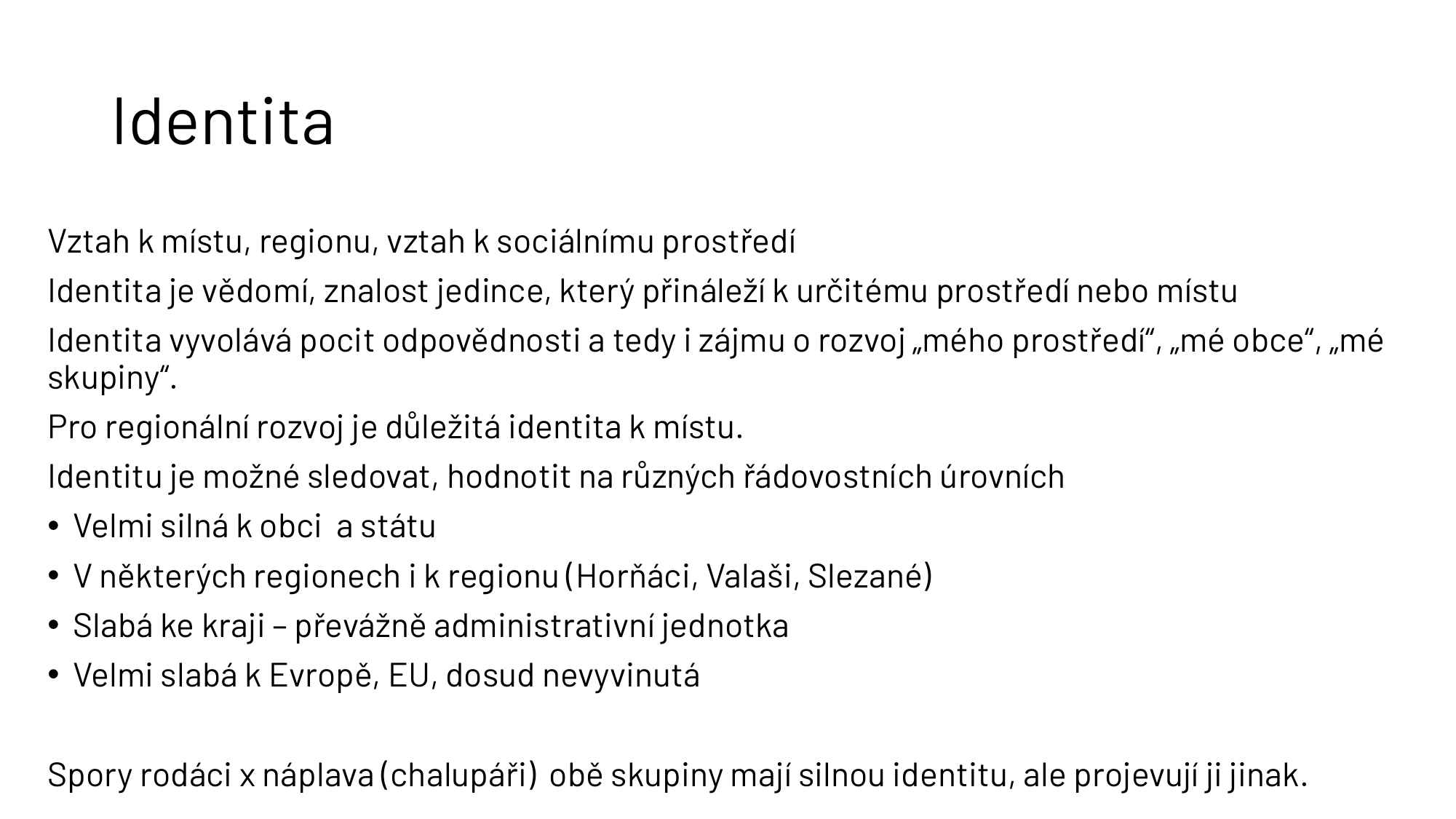

# Identita
Vztah k místu, regionu, vztah k sociálnímu prostředí
Identita je vědomí, znalost jedince, který přináleží k určitému prostředí nebo místu
Identita vyvolává pocit odpovědnosti a tedy i zájmu o rozvoj „mého prostředí“, „mé obce“, „mé skupiny“.
Pro regionální rozvoj je důležitá identita k místu.
Identitu je možné sledovat, hodnotit na různých řádovostních úrovních
Velmi silná k obci  a státu
V některých regionech i k regionu (Horňáci, Valaši, Slezané)
Slabá ke kraji – převážně administrativní jednotka
Velmi slabá k Evropě, EU, dosud nevyvinutá

Spory rodáci x náplava (chalupáři)  obě skupiny mají silnou identitu, ale projevují ji jinak.